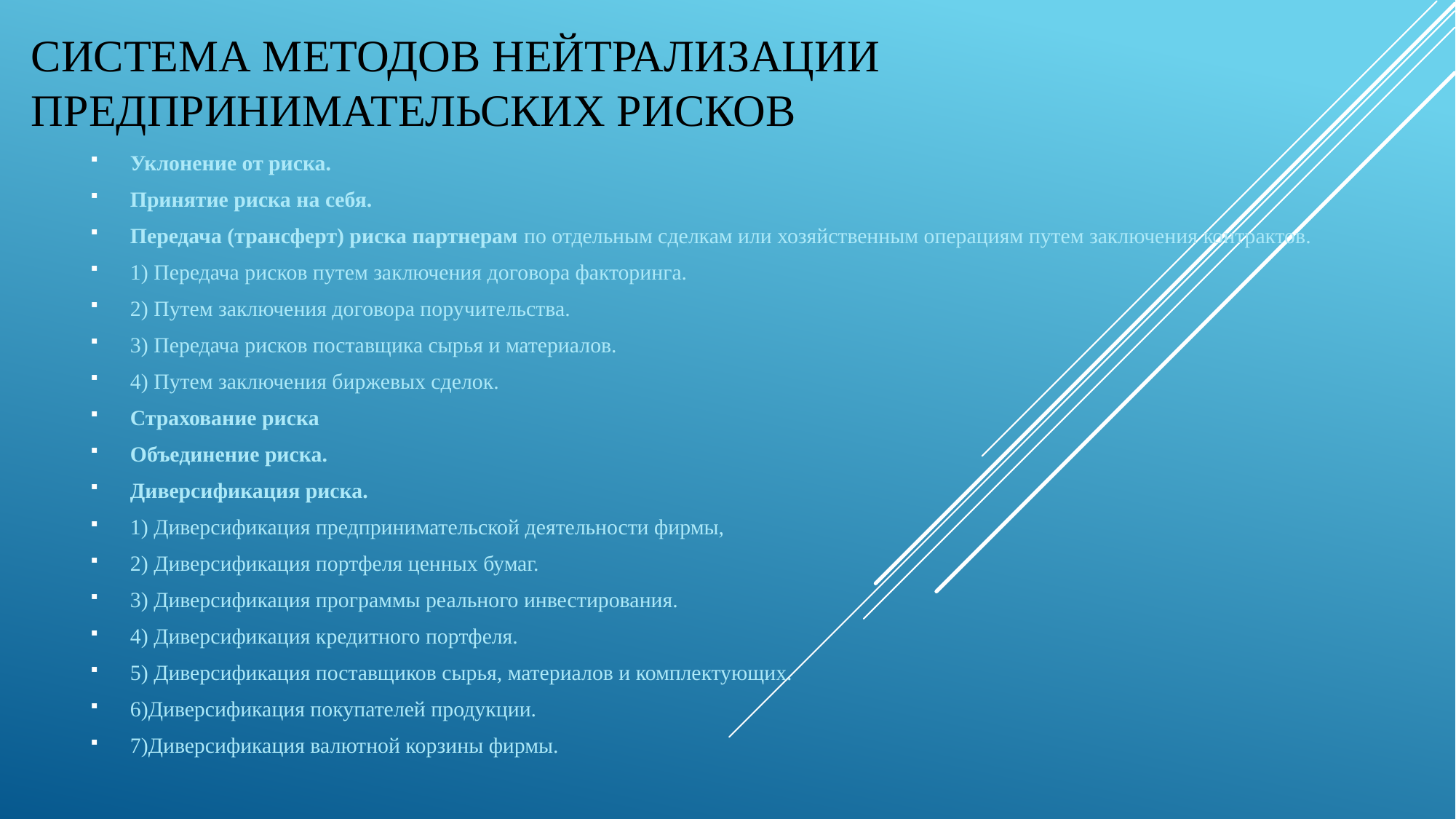

# Система методов нейтрализации предпринимательских рисков
Уклонение от риска.
Принятие риска на себя.
Передача (трансферт) риска партнерам по отдельным сделкам или хозяйственным операциям путем заключения контрактов.
1) Передача рисков путем заключения договора факторинга.
2) Путем заключения договора поручительства.
3) Передача рисков поставщика сырья и материалов.
4) Путем заключения биржевых сделок.
Страхование риска
Объединение риска.
Диверсификация риска.
1) Диверсификация предпринимательской деятельности фирмы,
2) Диверсификация портфеля ценных бумаг.
3) Диверсификация программы реального инвестирования.
4) Диверсификация кредитного портфеля.
5) Диверсификация поставщиков сырья, материалов и комплектующих.
6)Диверсификация покупателей продукции.
7)Диверсификация валютной корзины фирмы.